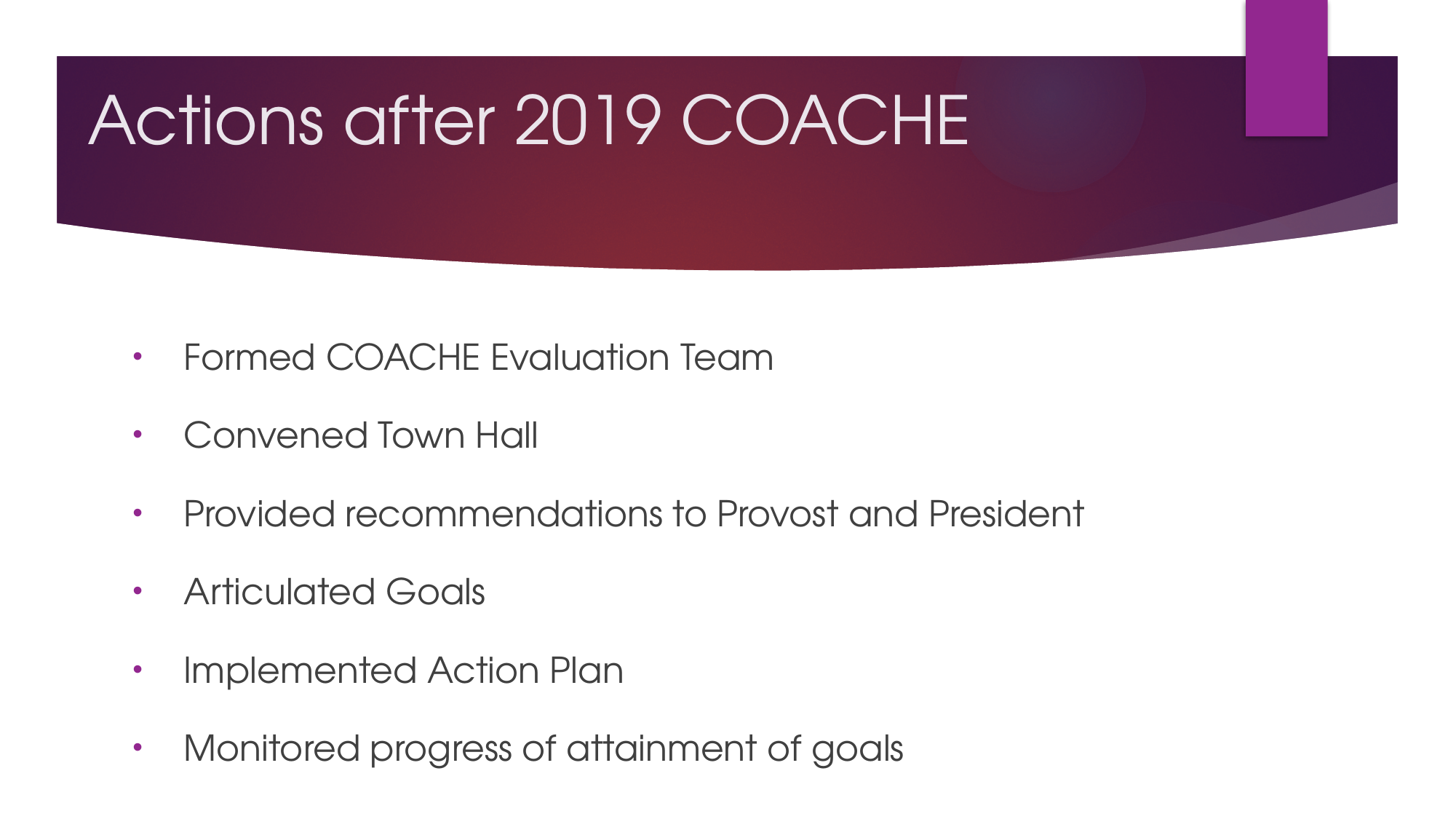

# Actions after 2019 COACHE
Formed COACHE Evaluation Team
Convened Town Hall
Provided recommendations to Provost and President
Articulated Goals
Implemented Action Plan
Monitored progress of attainment of goals